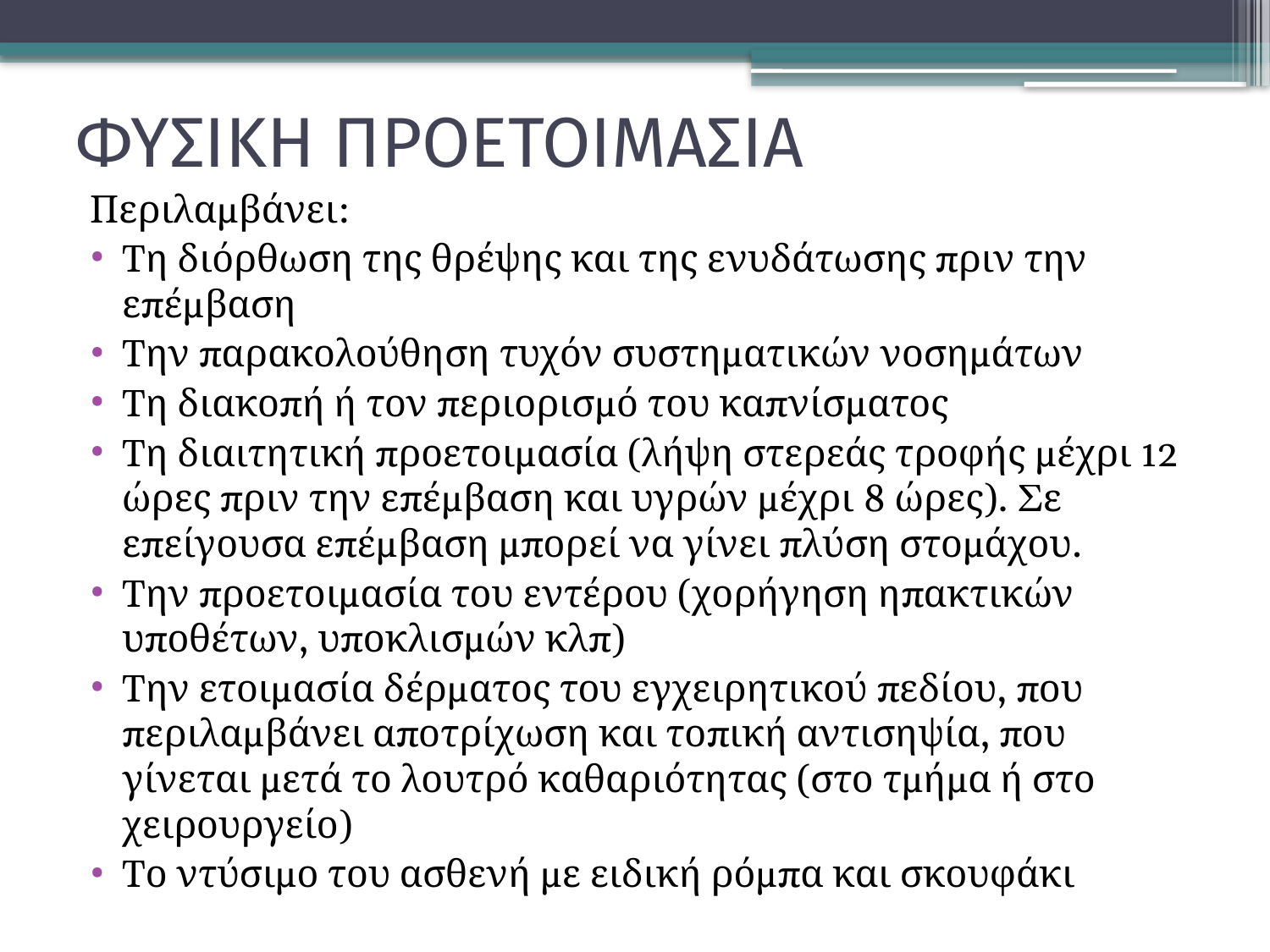

# ΦΥΣΙΚΗ ΠΡΟΕΤΟΙΜΑΣΙΑ
Περιλαμβάνει:
Τη διόρθωση της θρέψης και της ενυδάτωσης πριν την επέμβαση
Την παρακολούθηση τυχόν συστηματικών νοσημάτων
Τη διακοπή ή τον περιορισμό του καπνίσματος
Τη διαιτητική προετοιμασία (λήψη στερεάς τροφής μέχρι 12 ώρες πριν την επέμβαση και υγρών μέχρι 8 ώρες). Σε επείγουσα επέμβαση μπορεί να γίνει πλύση στομάχου.
Την προετοιμασία του εντέρου (χορήγηση ηπακτικών υποθέτων, υποκλισμών κλπ)
Την ετοιμασία δέρματος του εγχειρητικού πεδίου, που περιλαμβάνει αποτρίχωση και τοπική αντισηψία, που γίνεται μετά το λουτρό καθαριότητας (στο τμήμα ή στο χειρουργείο)
Το ντύσιμο του ασθενή με ειδική ρόμπα και σκουφάκι